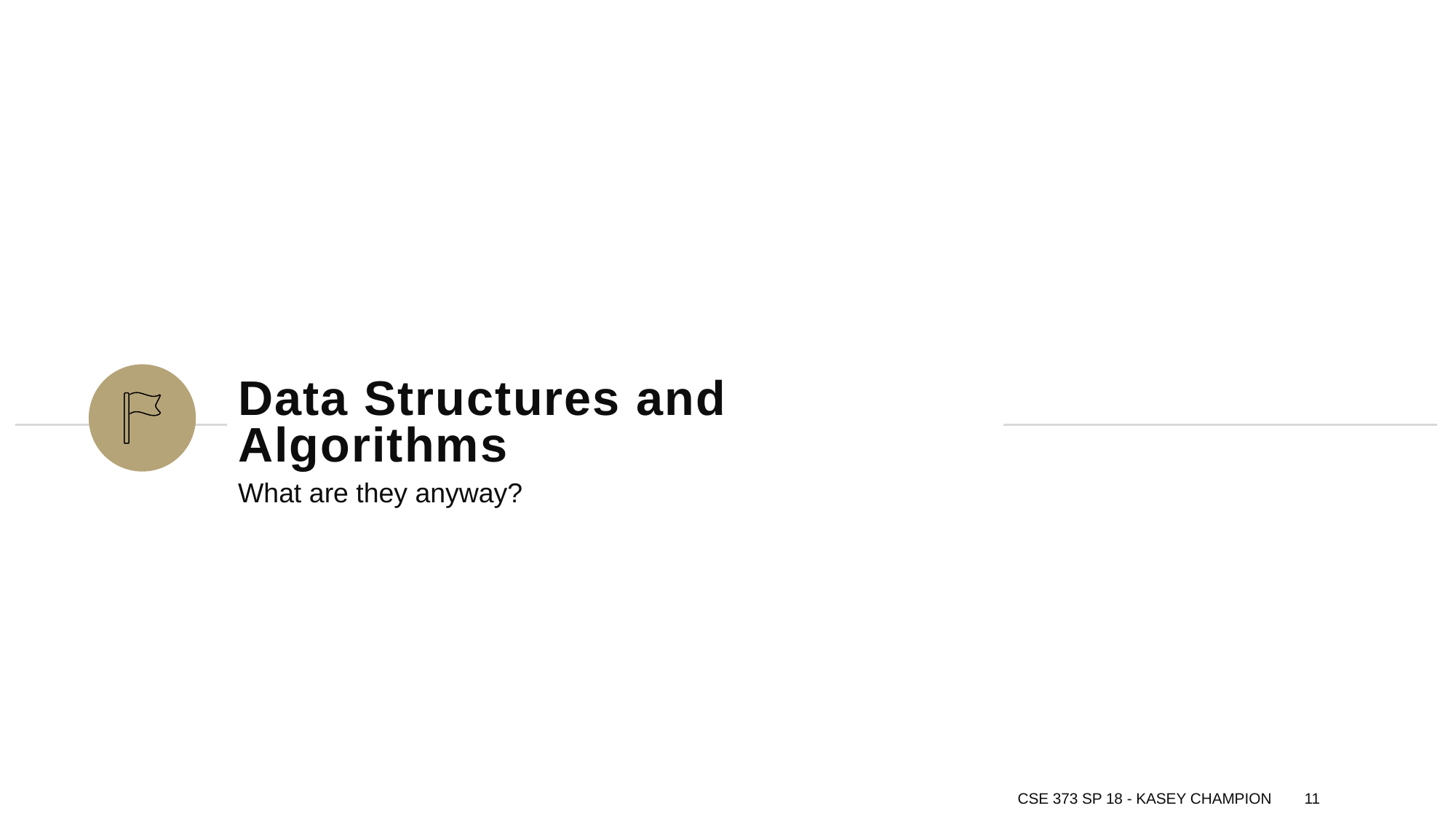

# Data Structures and Algorithms
What are they anyway?
CSE 373 SP 18 - Kasey Champion
11